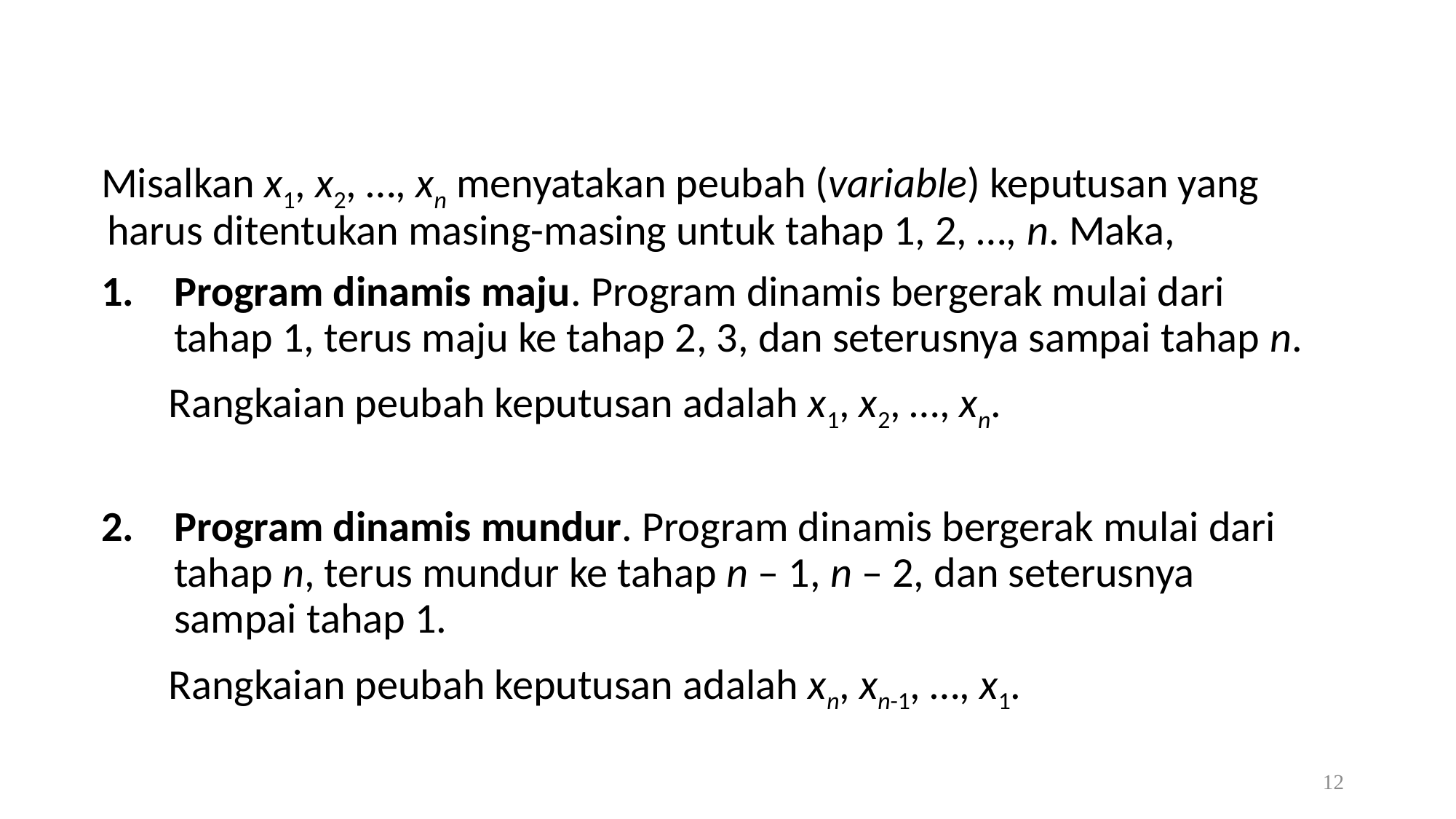

Misalkan x1, x2, …, xn menyatakan peubah (variable) keputusan yang harus ditentukan masing-masing untuk tahap 1, 2, …, n. Maka,
Program dinamis maju. Program dinamis bergerak mulai dari tahap 1, terus maju ke tahap 2, 3, dan seterusnya sampai tahap n.
       Rangkaian peubah keputusan adalah x1, x2, …, xn.

Program dinamis mundur. Program dinamis bergerak mulai dari tahap n, terus mundur ke tahap n – 1, n – 2, dan seterusnya sampai tahap 1.
       Rangkaian peubah keputusan adalah xn, xn-1, …, x1.

12